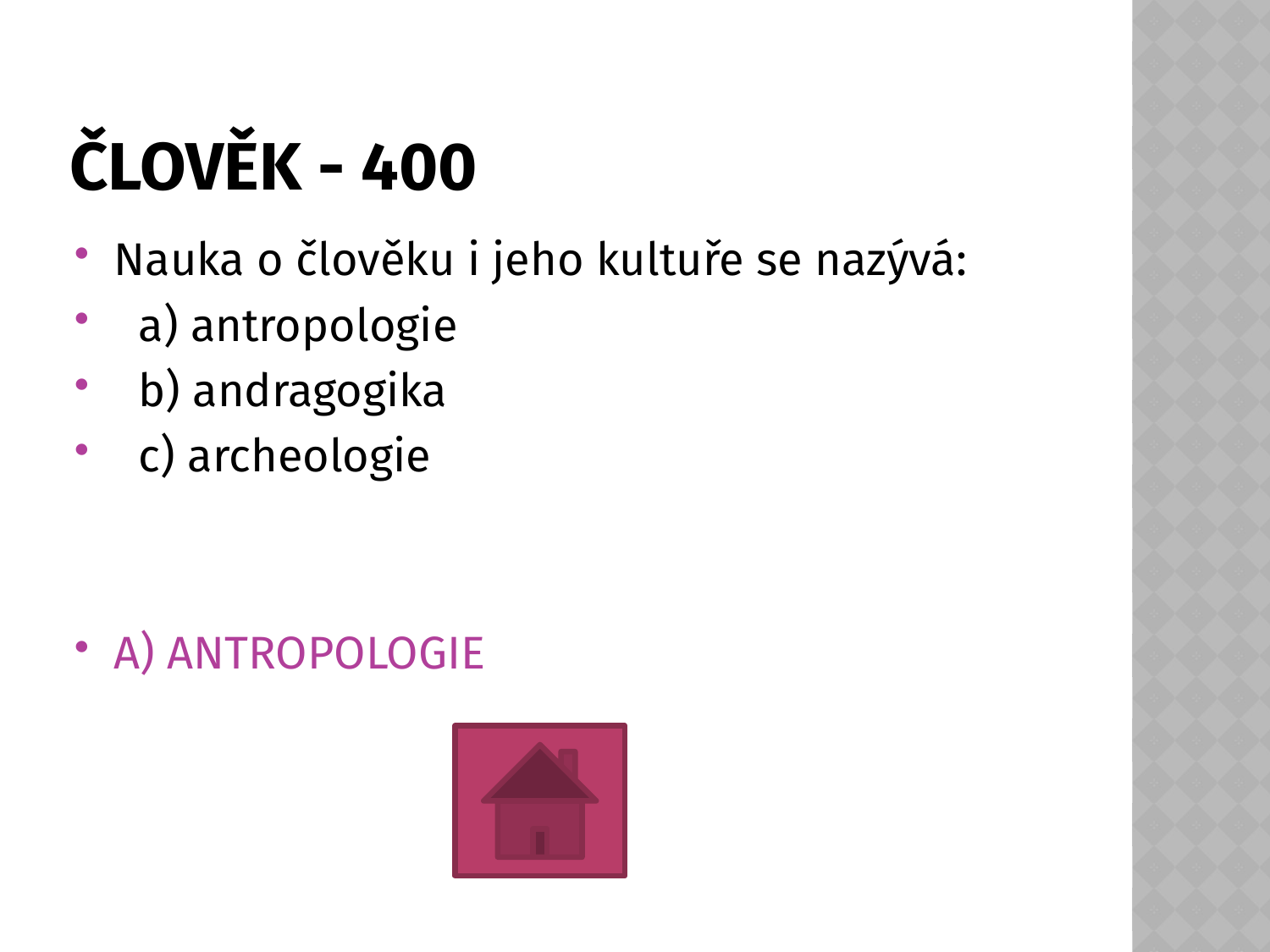

# ČLOVĚK - 400
Nauka o člověku i jeho kultuře se nazývá:
  a) antropologie
  b) andragogika
  c) archeologie

A) ANTROPOLOGIE